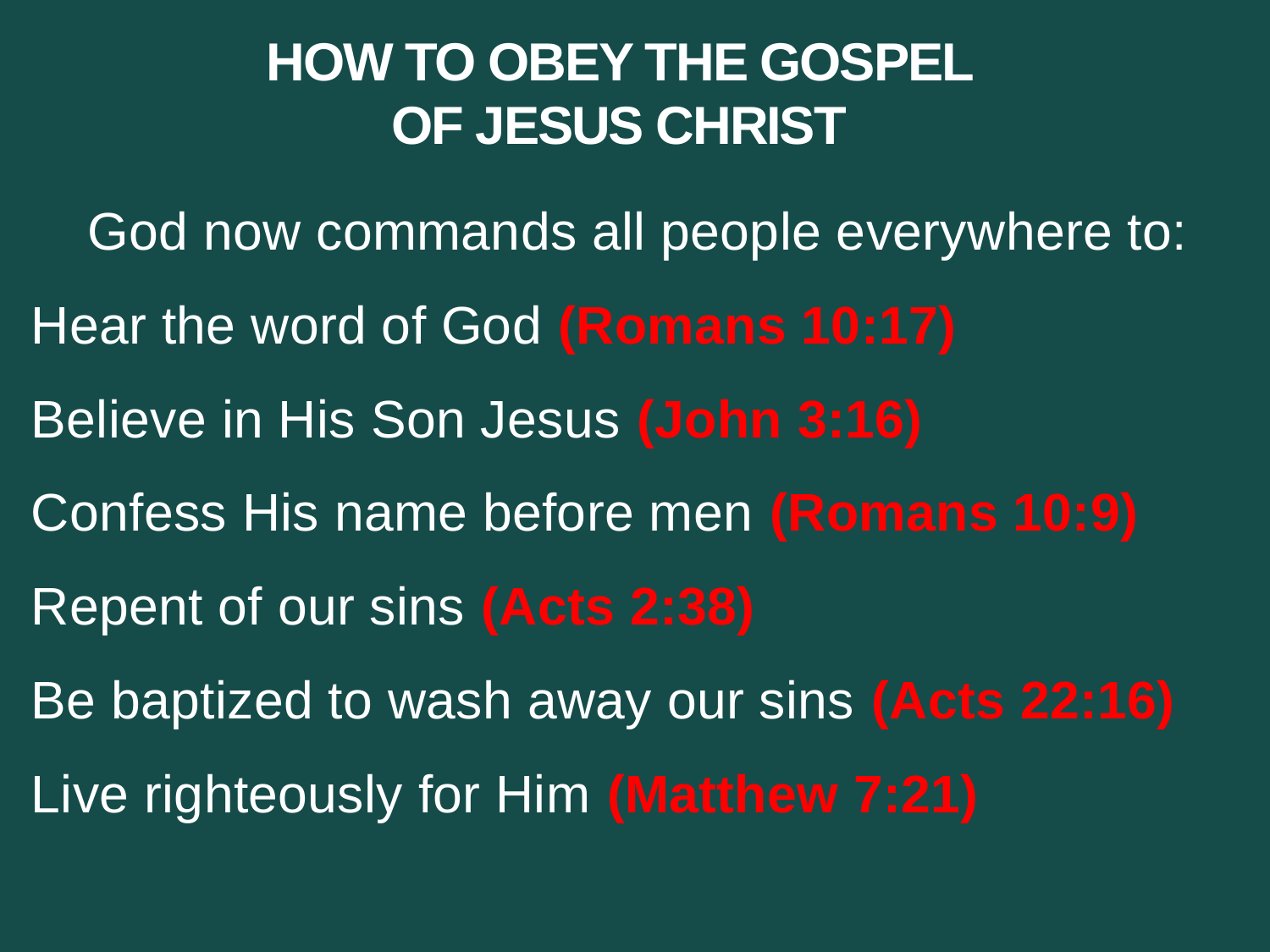

# HOW TO OBEY THE GOSPEL OF JESUS CHRIST
God now commands all people everywhere to:
Hear the word of God (Romans 10:17)
Believe in His Son Jesus (John 3:16)
Confess His name before men (Romans 10:9)
Repent of our sins (Acts 2:38)
Be baptized to wash away our sins (Acts 22:16)
Live righteously for Him (Matthew 7:21)